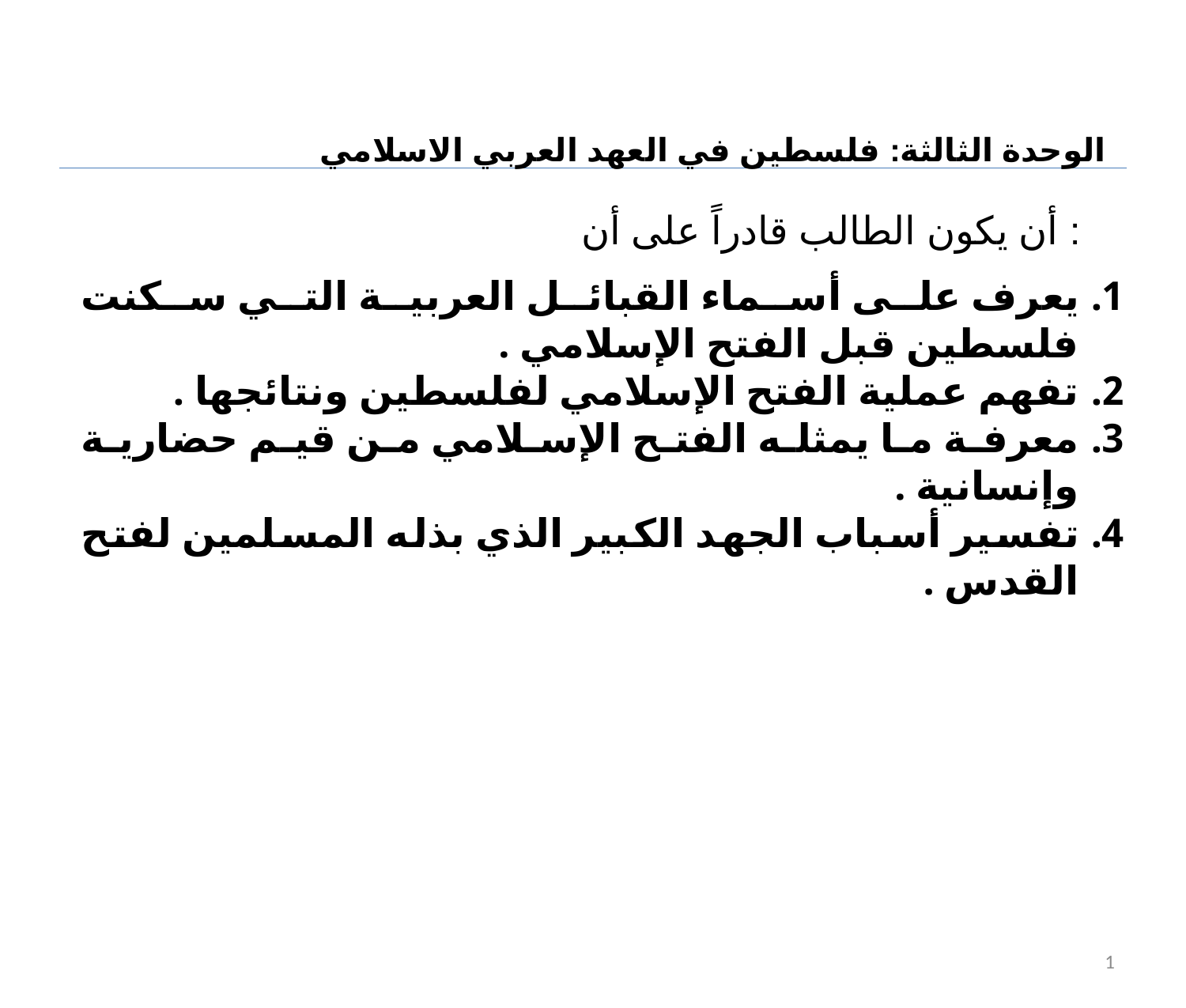

# الوحدة الثالثة: فلسطين في العهد العربي الاسلامي
أن يكون الطالب قادراً على أن :
يعرف على أسماء القبائل العربية التي سكنت فلسطين قبل الفتح الإسلامي .
تفهم عملية الفتح الإسلامي لفلسطين ونتائجها .
معرفة ما يمثله الفتح الإسلامي من قيم حضارية وإنسانية .
تفسير أسباب الجهد الكبير الذي بذله المسلمين لفتح القدس .
1